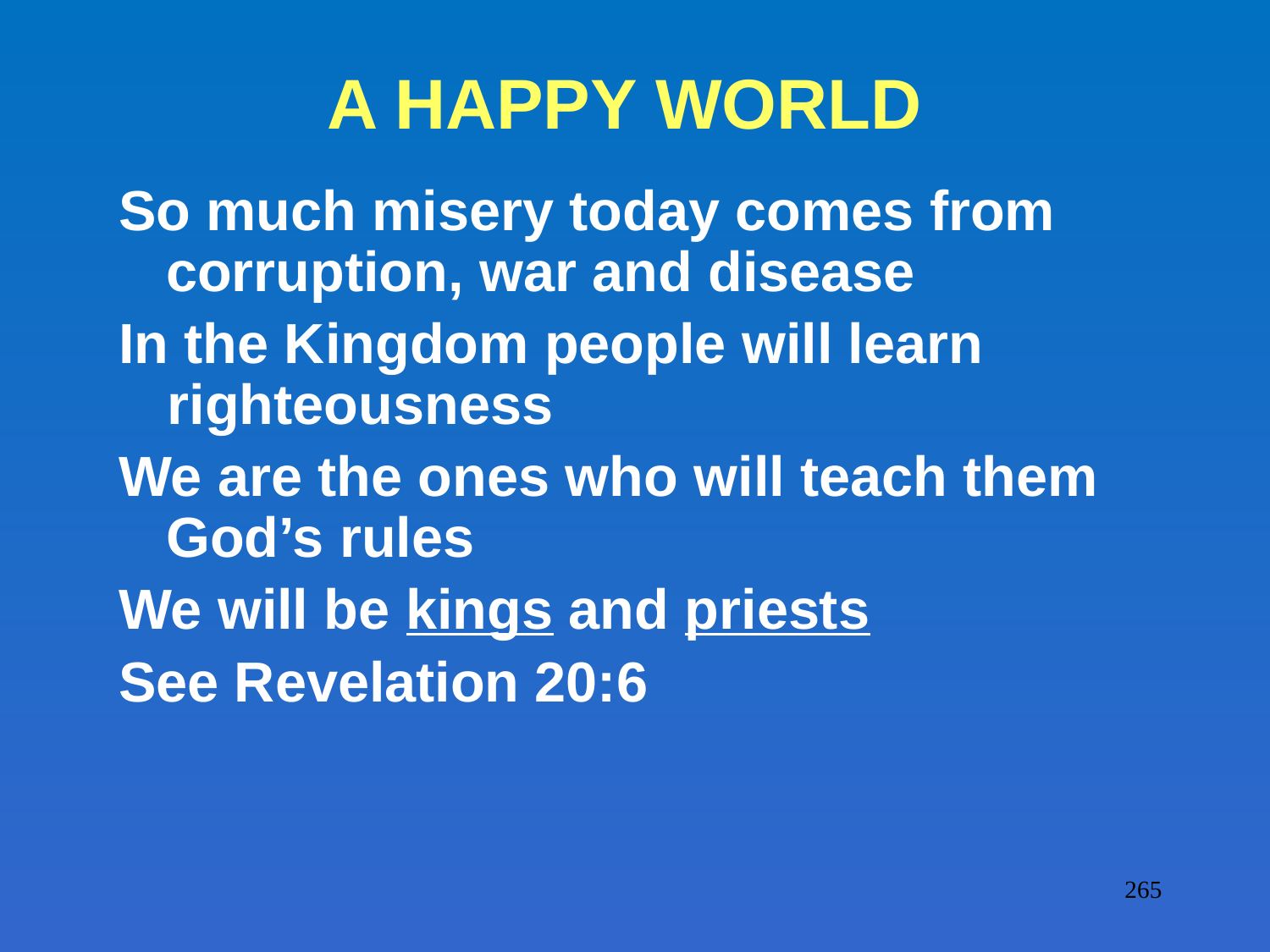

# A HAPPY WORLD
So much misery today comes from corruption, war and disease
In the Kingdom people will learn righteousness
We are the ones who will teach them God’s rules
We will be kings and priests
See Revelation 20:6
265